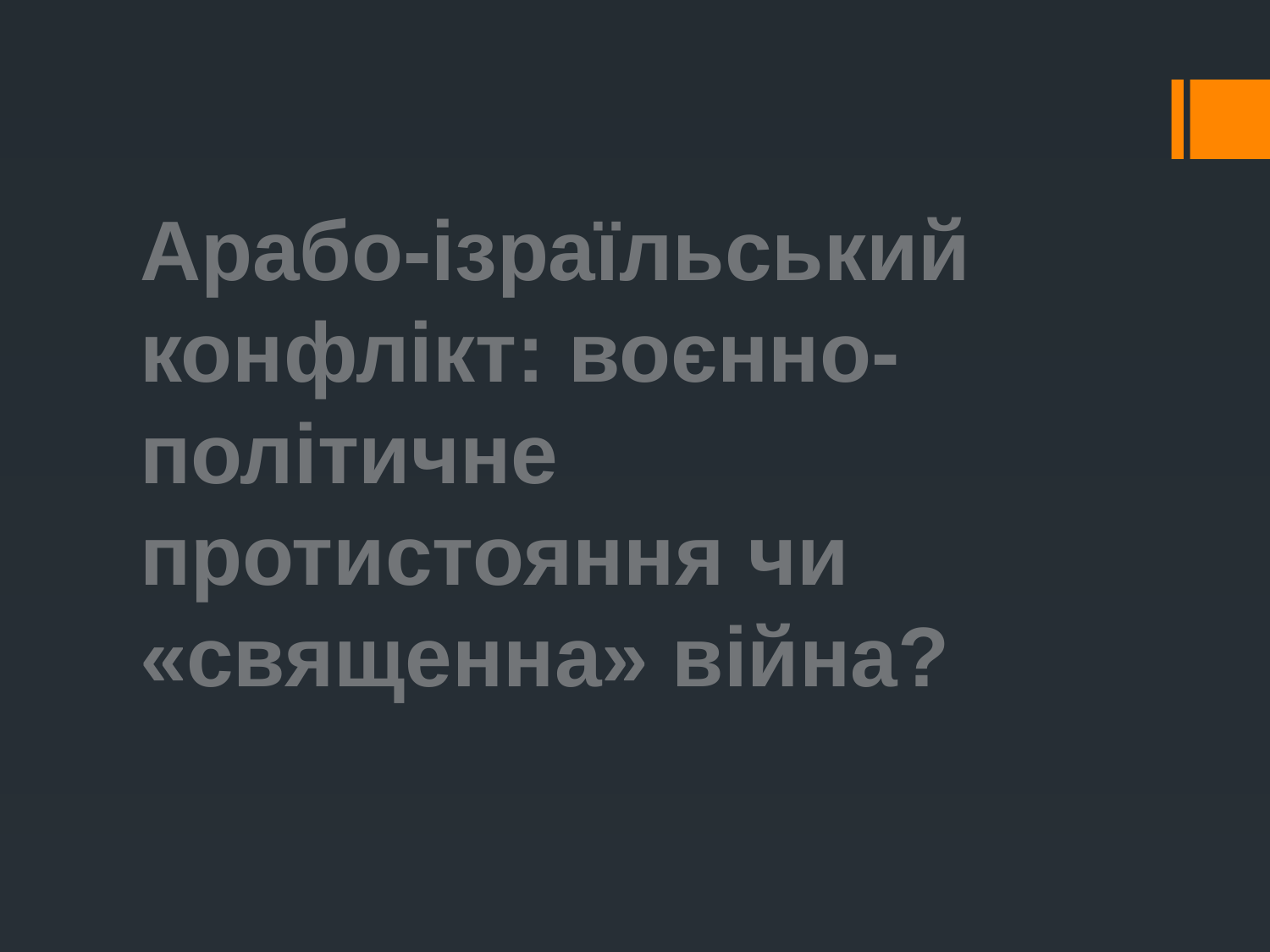

# Арабо-ізраїльський конфлікт: воєнно-політичне протистояння чи «священна» війна?